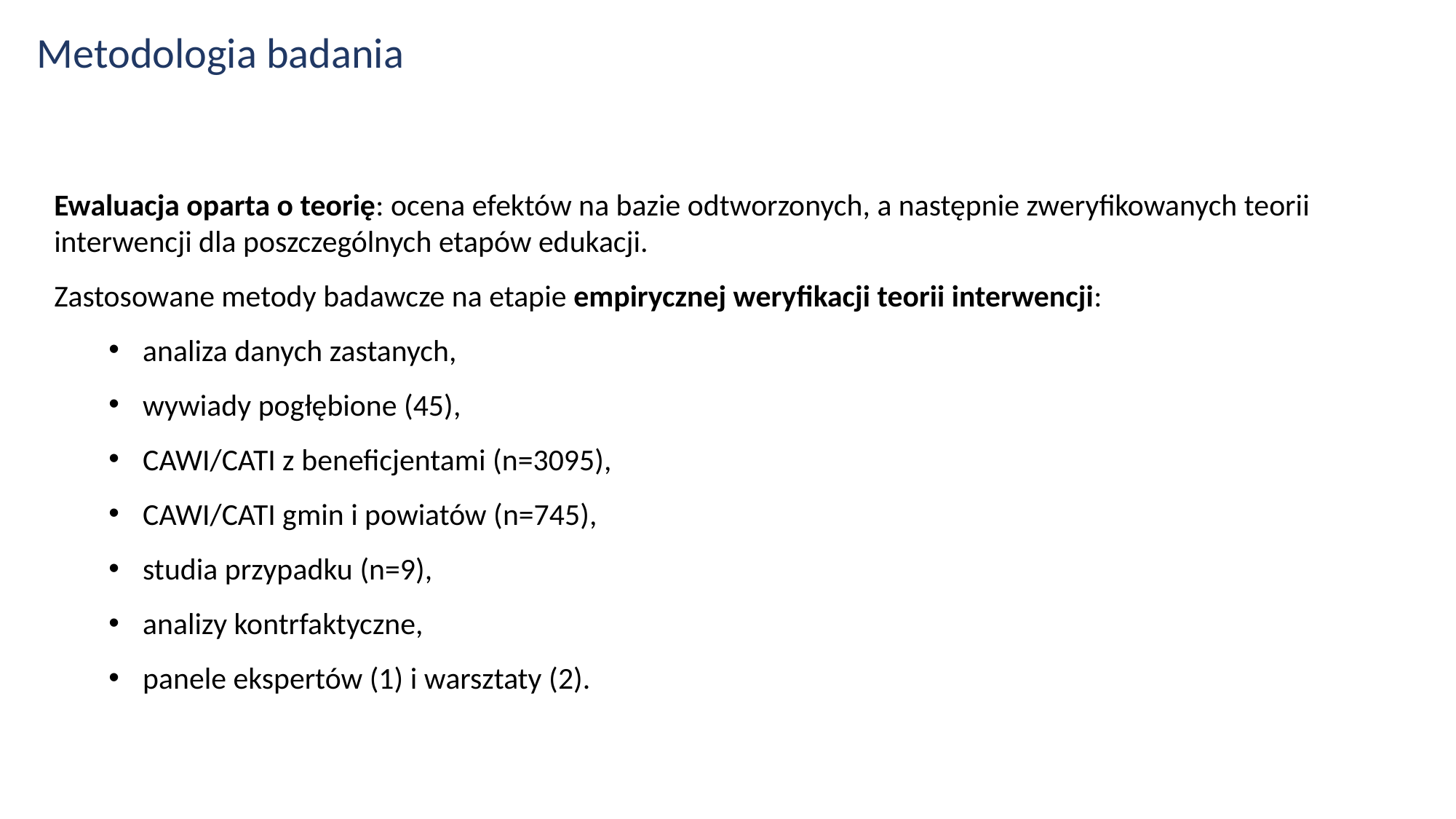

# Metodologia badania
Ewaluacja oparta o teorię: ocena efektów na bazie odtworzonych, a następnie zweryfikowanych teorii interwencji dla poszczególnych etapów edukacji.
Zastosowane metody badawcze na etapie empirycznej weryfikacji teorii interwencji:
analiza danych zastanych,
wywiady pogłębione (45),
CAWI/CATI z beneficjentami (n=3095),
CAWI/CATI gmin i powiatów (n=745),
studia przypadku (n=9),
analizy kontrfaktyczne,
panele ekspertów (1) i warsztaty (2).